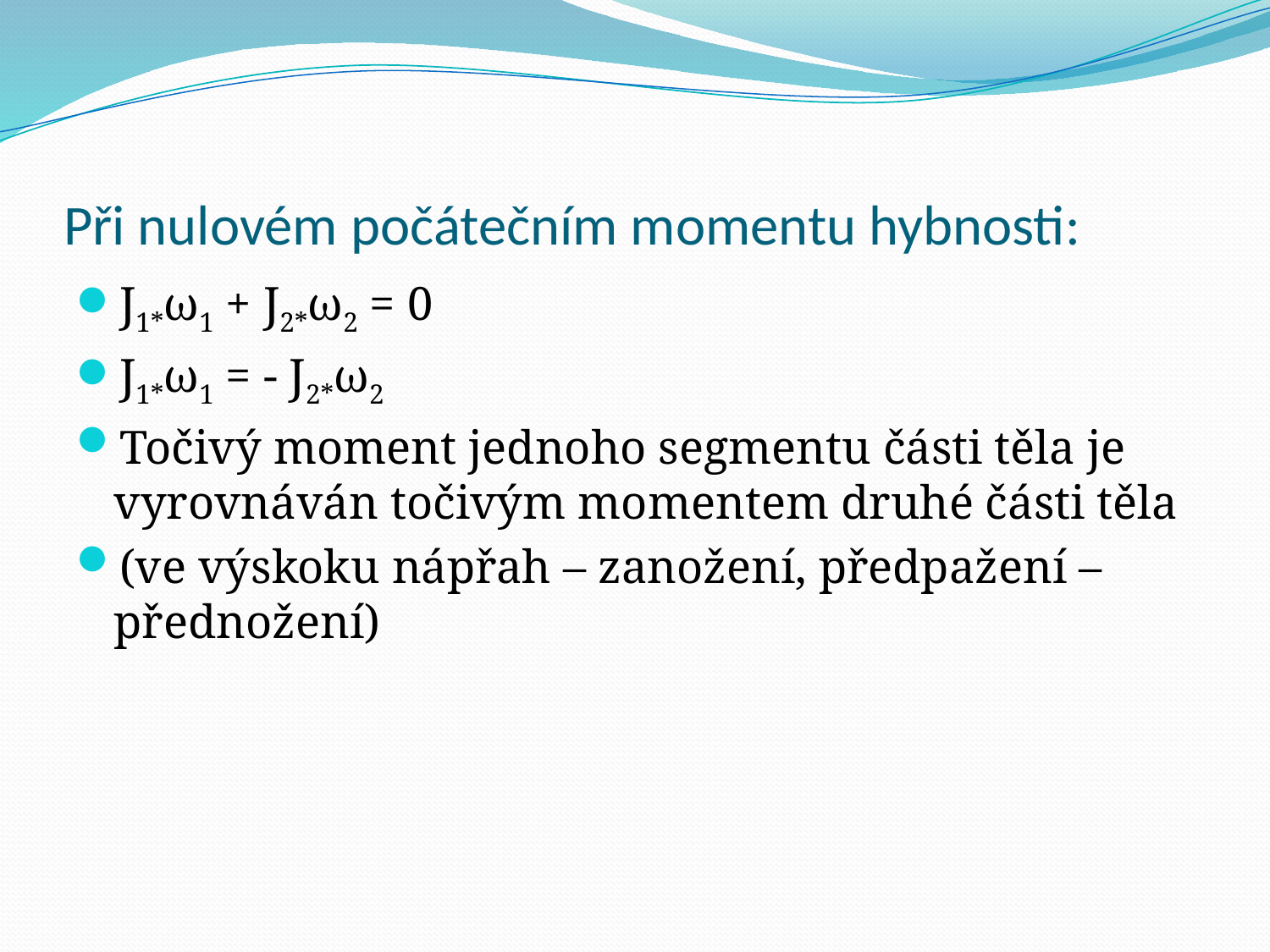

# Při nulovém počátečním momentu hybnosti:
J1*ω1 + J2*ω2 = 0
J1*ω1 = - J2*ω2
Točivý moment jednoho segmentu části těla je vyrovnáván točivým momentem druhé části těla
(ve výskoku nápřah – zanožení, předpažení – přednožení)